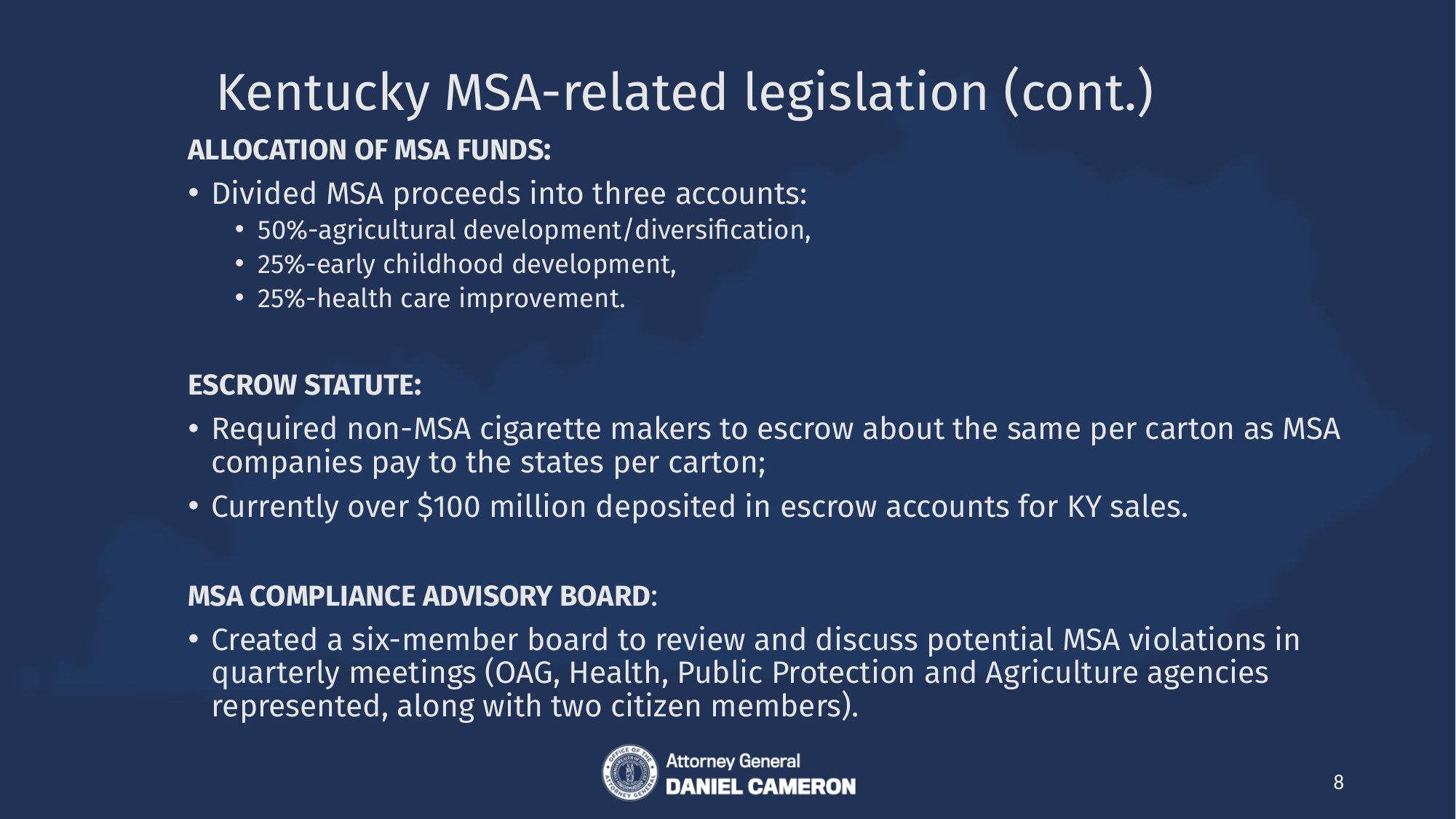

Kentucky MSA-related legislation (cont.)
ALLOCATION OF MSA FUNDS:
Divided MSA proceeds into three accounts:
50%-agricultural development/diversification,
25%-early childhood development,
25%-health care improvement.

ESCROW STATUTE:
Required non-MSA cigarette makers to escrow about the same per carton as MSA companies pay to the states per carton;
Currently over $100 million deposited in escrow accounts for KY sales.

MSA COMPLIANCE ADVISORY BOARD:
Created a six-member board to review and discuss potential MSA violations in quarterly meetings (OAG, Health, Public Protection and Agriculture agencies represented, along with two citizen members).

8